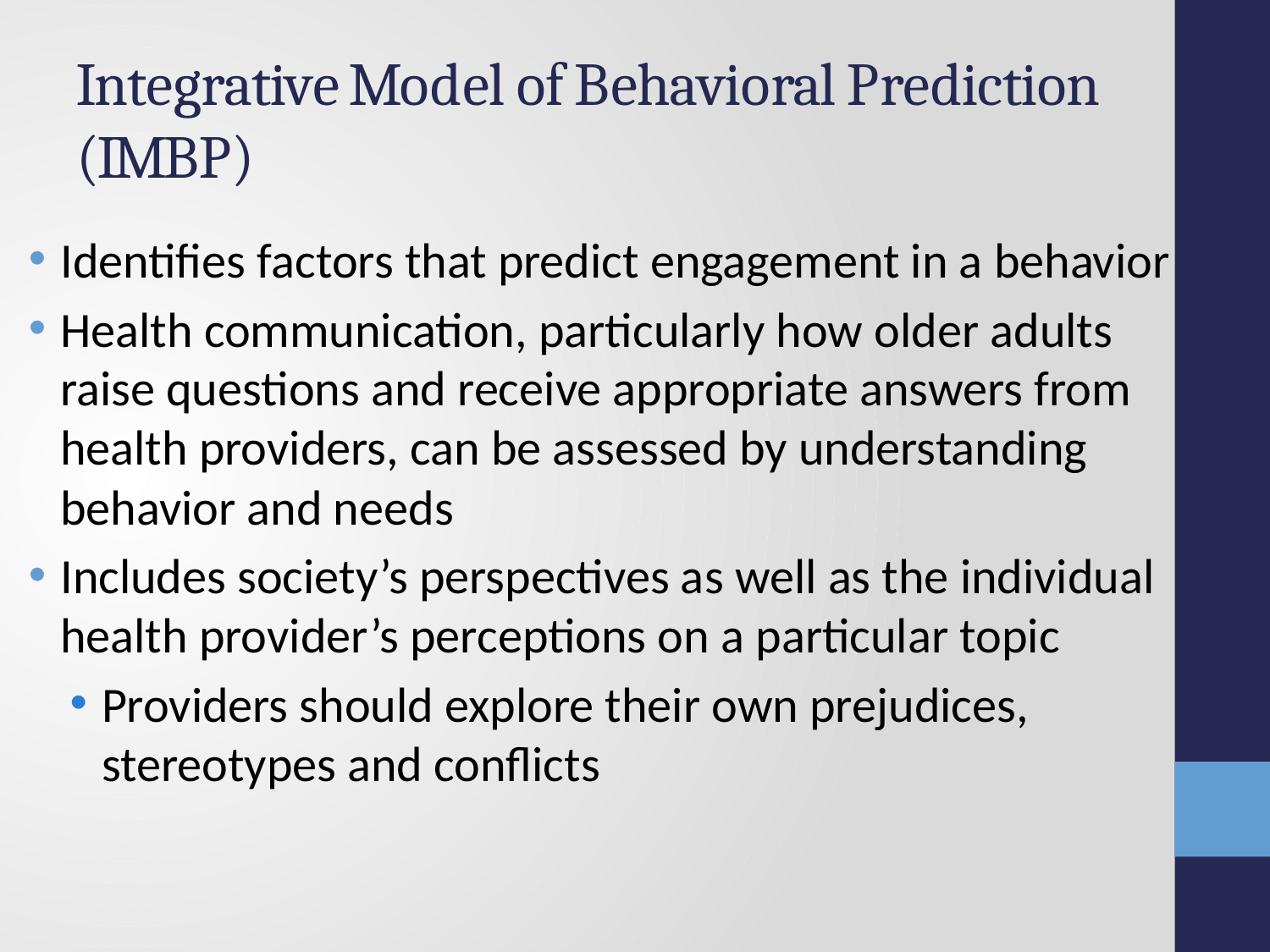

# Integrative Model of Behavioral Prediction (IMBP)
Identifies factors that predict engagement in a behavior
Health communication, particularly how older adults raise questions and receive appropriate answers from health providers, can be assessed by understanding behavior and needs
Includes society’s perspectives as well as the individual health provider’s perceptions on a particular topic
Providers should explore their own prejudices, stereotypes and conflicts